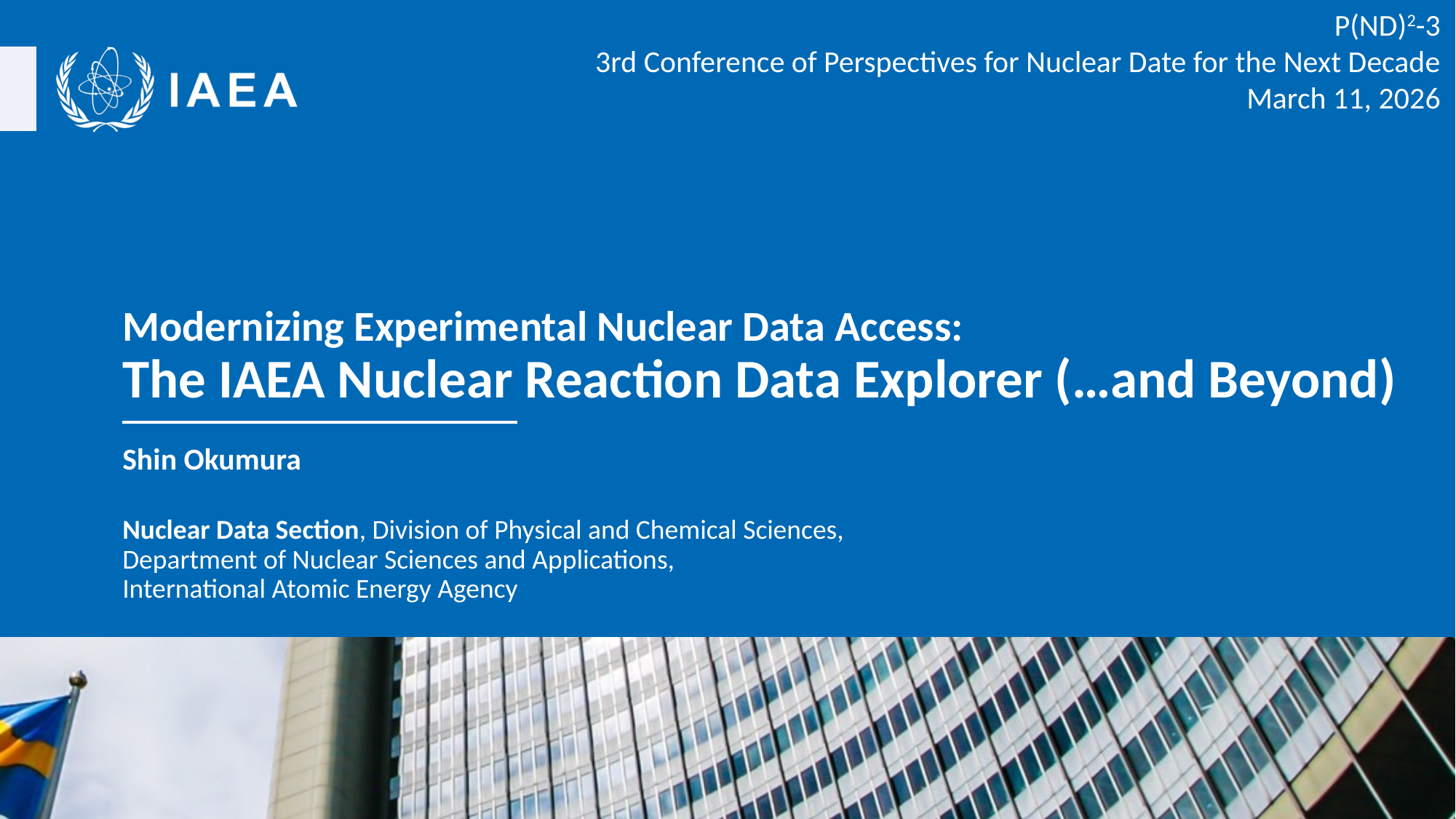

P(ND)2-3
3rd Conference of Perspectives for Nuclear Date for the Next Decade
March 11, 2026
# Modernizing Experimental Nuclear Data Access: The IAEA Nuclear Reaction Data Explorer (…and Beyond)
Shin Okumura
Nuclear Data Section, Division of Physical and Chemical Sciences,
Department of Nuclear Sciences and Applications,
International Atomic Energy Agency